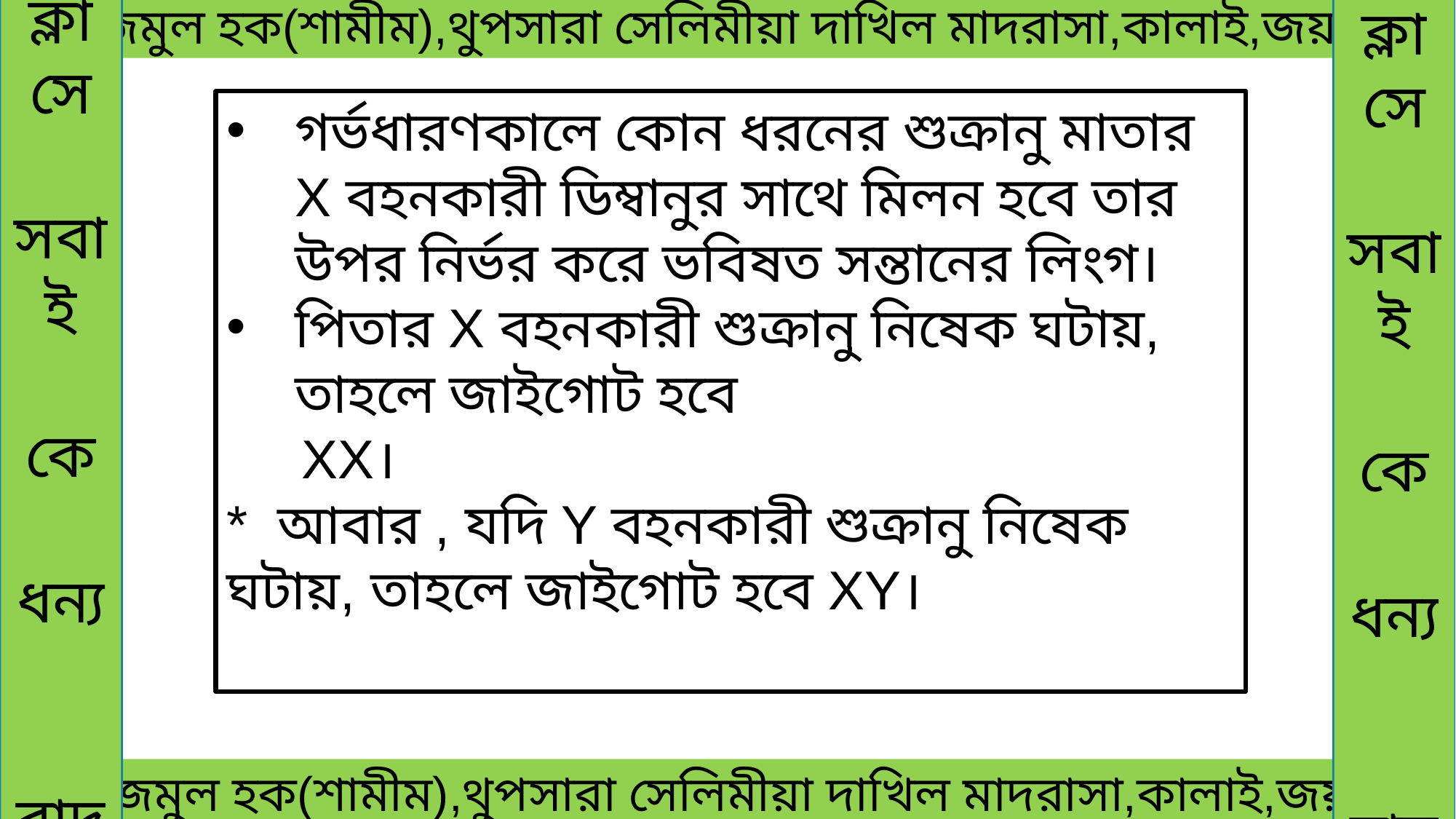

ক্লাসে

সবাই

কে

ধন্য

বাদ
ক্লাসে

সবাই

কে

ধন্য

বাদ
 মোঃনাজমুল হক(শামীম),থুপসারা সেলিমীয়া দাখিল মাদরাসা,কালাই,জয়পুরহাট।
গর্ভধারণকালে কোন ধরনের শুক্রানু মাতার X বহনকারী ডিম্বানুর সাথে মিলন হবে তার উপর নির্ভর করে ভবিষত সন্তানের লিংগ।
পিতার X বহনকারী শুক্রানু নিষেক ঘটায়, তাহলে জাইগোট হবে
     XX।
*  আবার , যদি Y বহনকারী শুক্রানু নিষেক ঘটায়, তাহলে জাইগোট হবে XY।

 মোঃনাজমুল হক(শামীম),থুপসারা সেলিমীয়া দাখিল মাদরাসা,কালাই,জয়পুরহাট।